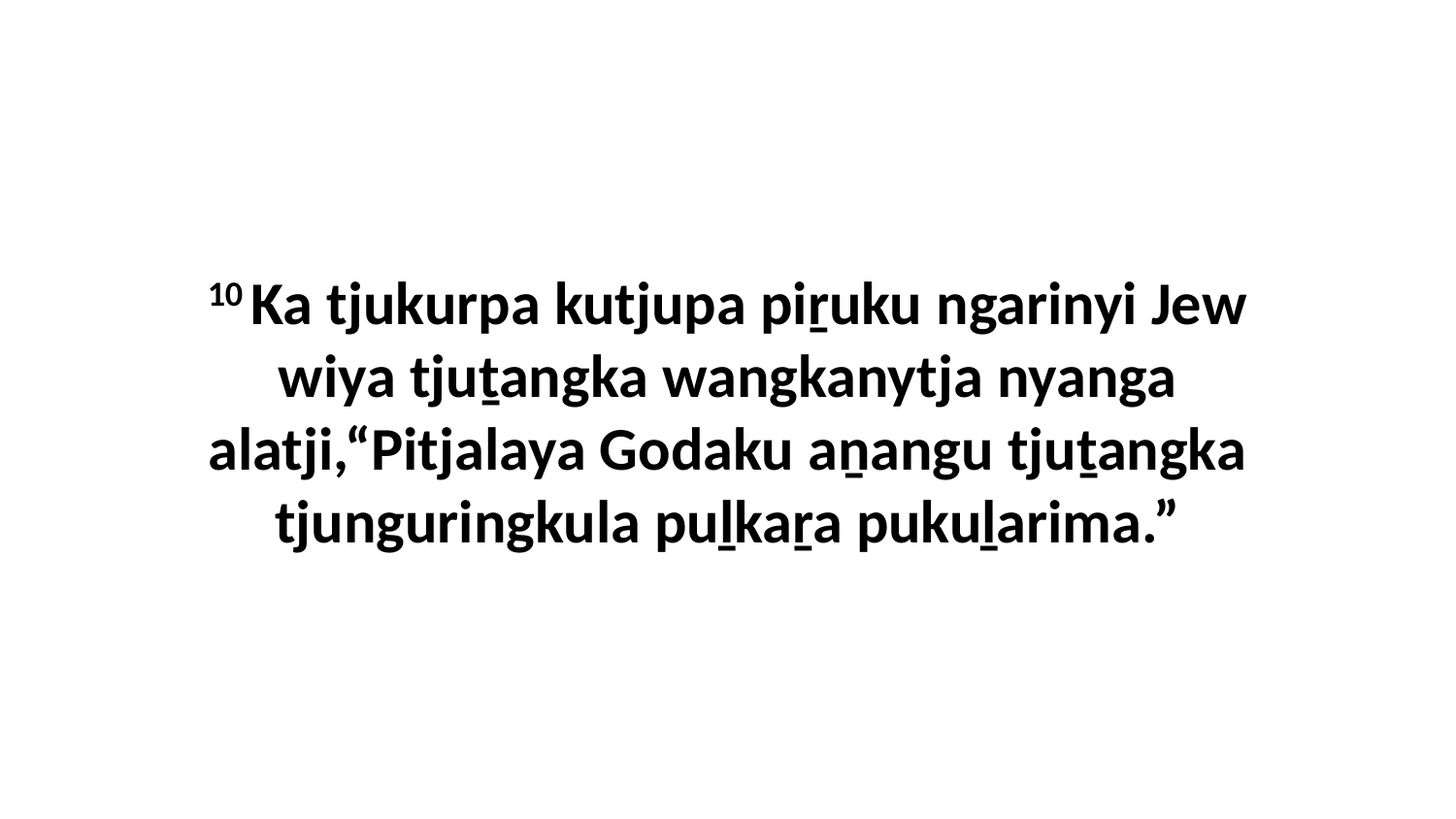

10 Ka tjukurpa kutjupa piṟuku ngarinyi Jew wiya tjuṯangka wangkanytja nyanga alatji,“Pitjalaya Godaku aṉangu tjuṯangka tjunguringkula puḻkaṟa pukuḻarima.”